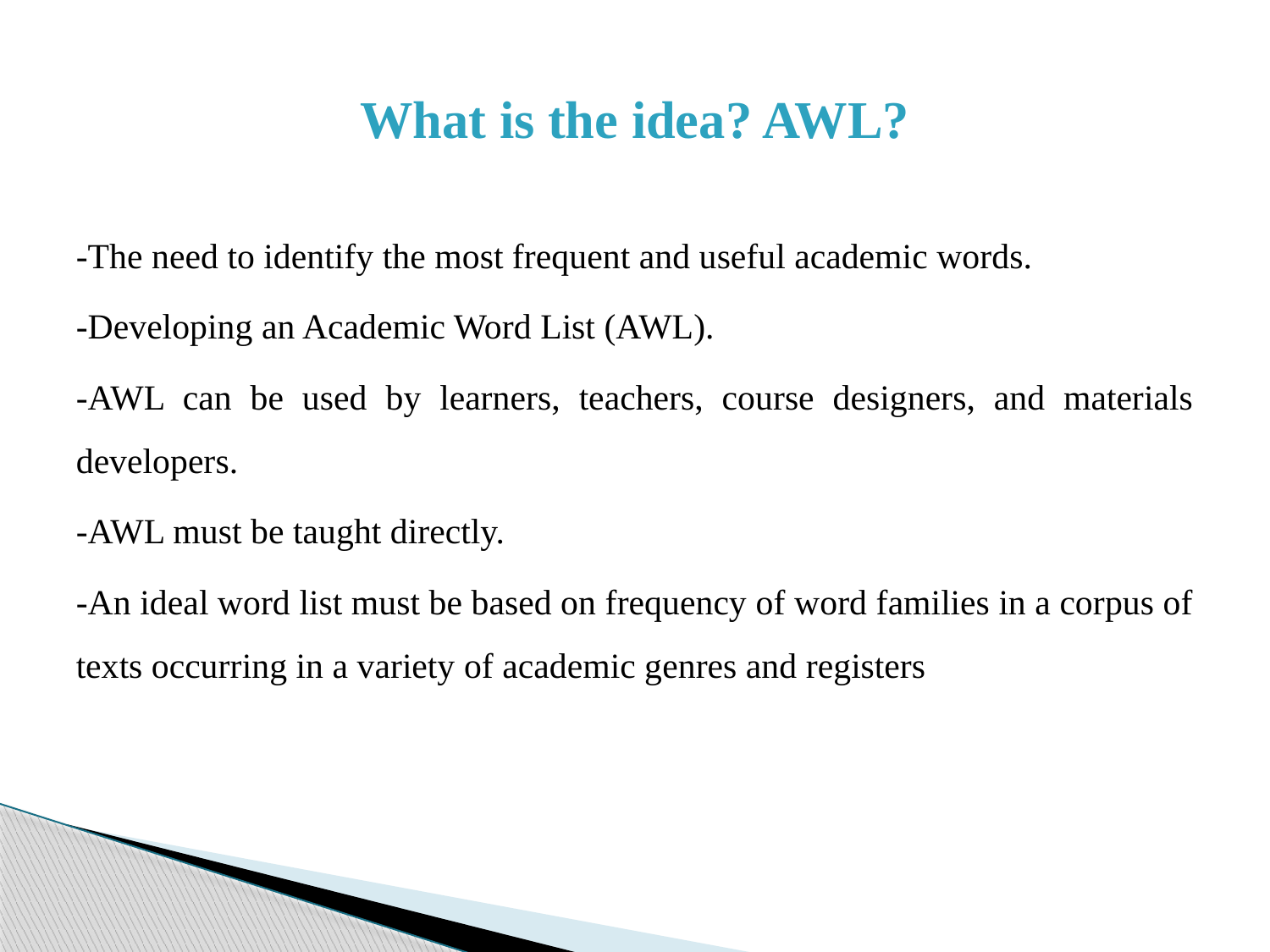

# What is the idea? AWL?
-The need to identify the most frequent and useful academic words.
-Developing an Academic Word List (AWL).
-AWL can be used by learners, teachers, course designers, and materials developers.
-AWL must be taught directly.
-An ideal word list must be based on frequency of word families in a corpus of texts occurring in a variety of academic genres and registers